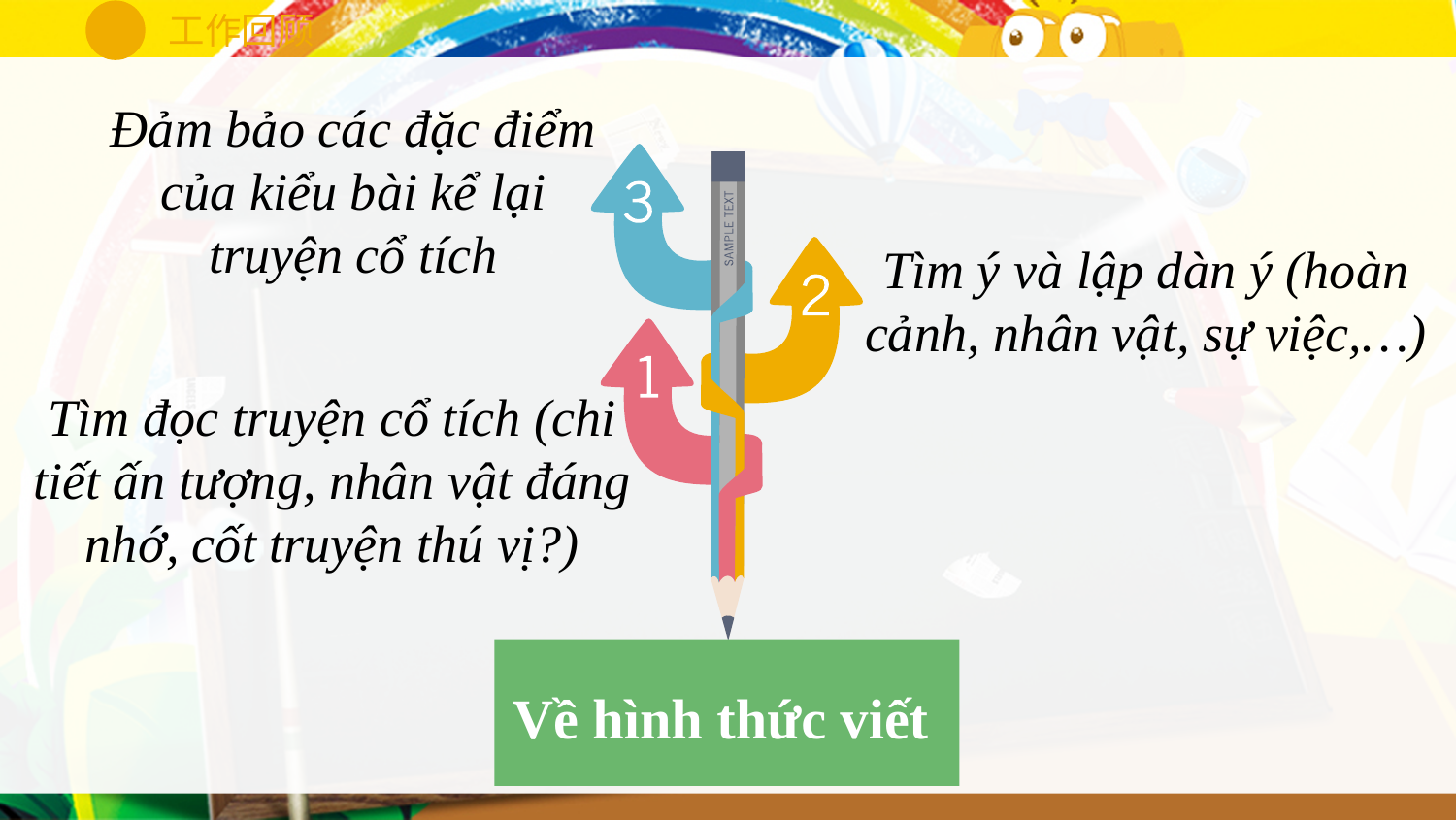

Đảm bảo các đặc điểm của kiểu bài kể lại truyện cổ tích

Tìm ý và lập dàn ý (hoàn cảnh, nhân vật, sự việc,…)
Tìm đọc truyện cổ tích (chi tiết ấn tượng, nhân vật đáng nhớ, cốt truyện thú vị?)

Về hình thức viết